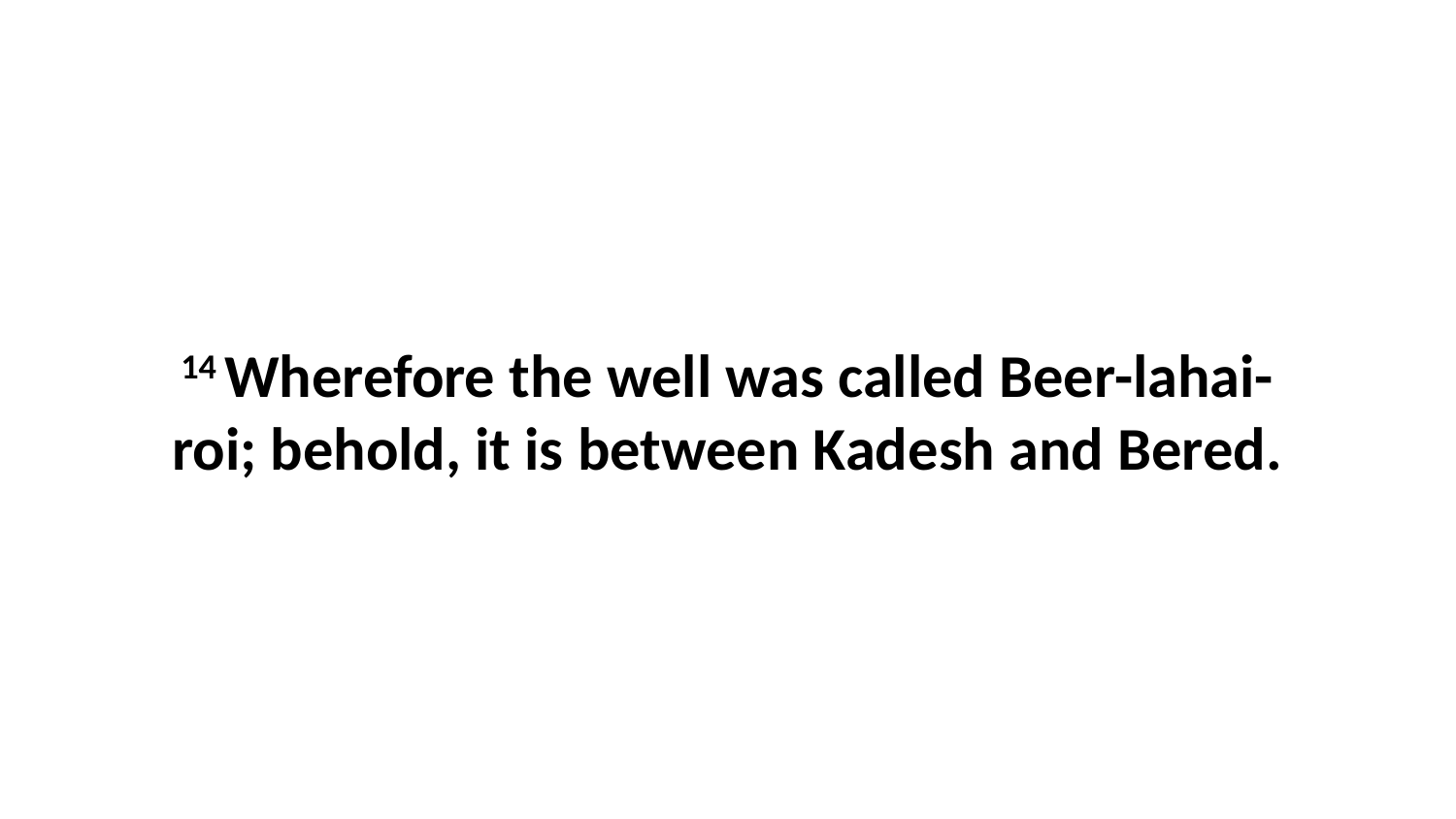

14 Wherefore the well was called Beer-lahai-roi; behold, it is between Kadesh and Bered.